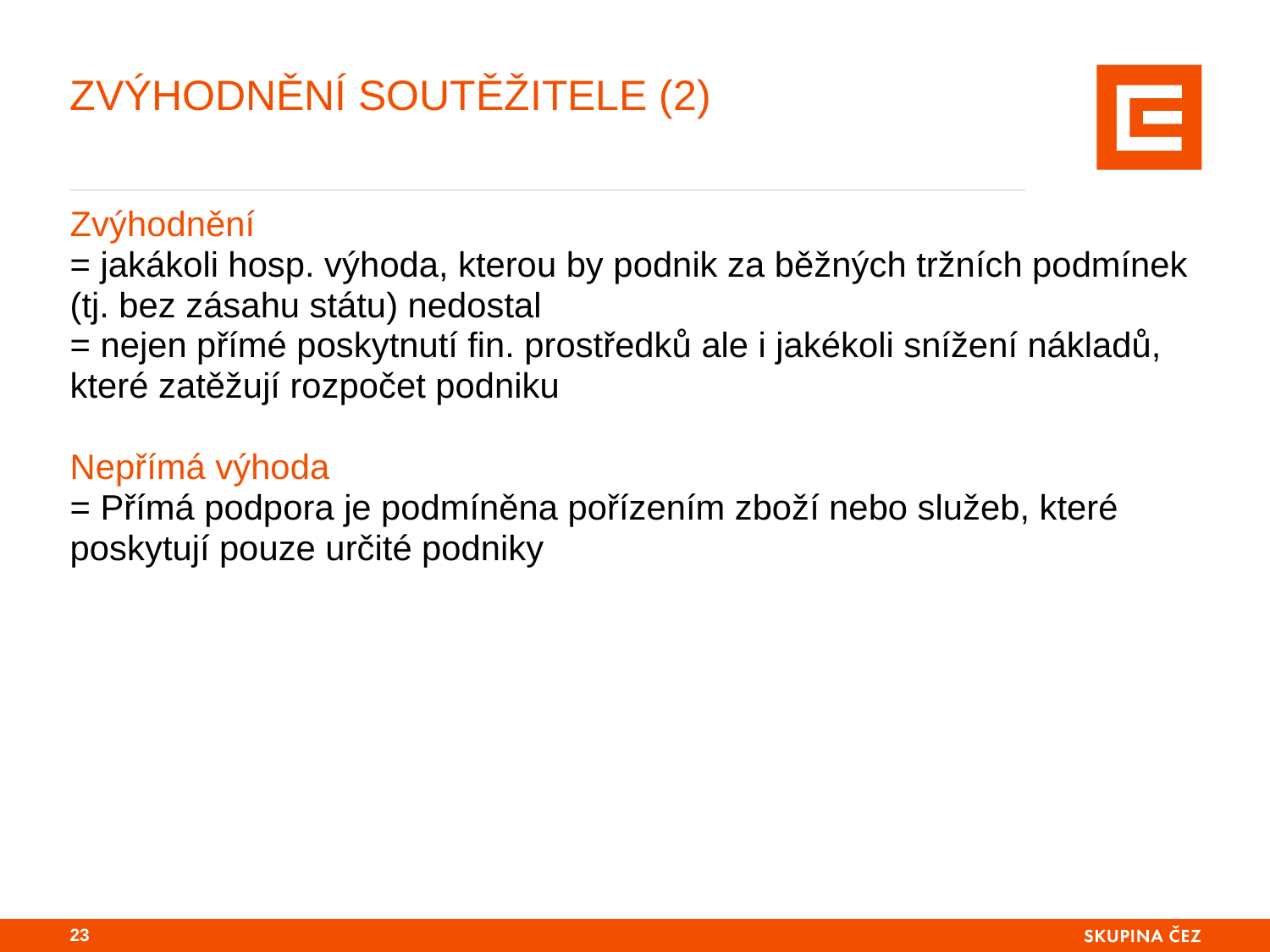

# Zvýhodnění soutěžitele (2)
Zvýhodnění
= jakákoli hosp. výhoda, kterou by podnik za běžných tržních podmínek (tj. bez zásahu státu) nedostal
= nejen přímé poskytnutí fin. prostředků ale i jakékoli snížení nákladů, které zatěžují rozpočet podniku

Nepřímá výhoda
= Přímá podpora je podmíněna pořízením zboží nebo služeb, které poskytují pouze určité podniky

23